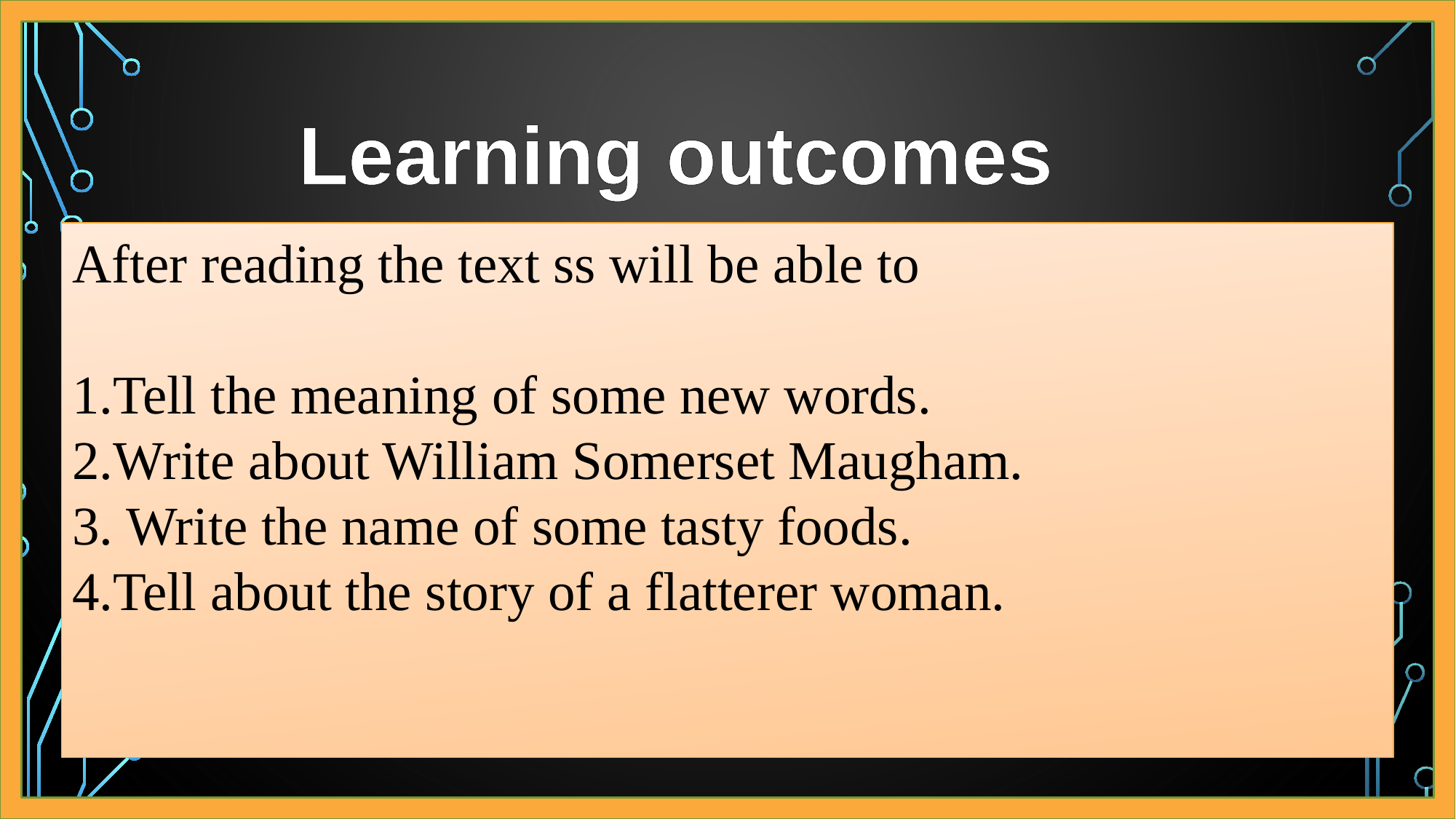

Learning outcomes
After reading the text ss will be able to

1.Tell the meaning of some new words.
2.Write about William Somerset Maugham.
3. Write the name of some tasty foods.
4.Tell about the story of a flatterer woman.